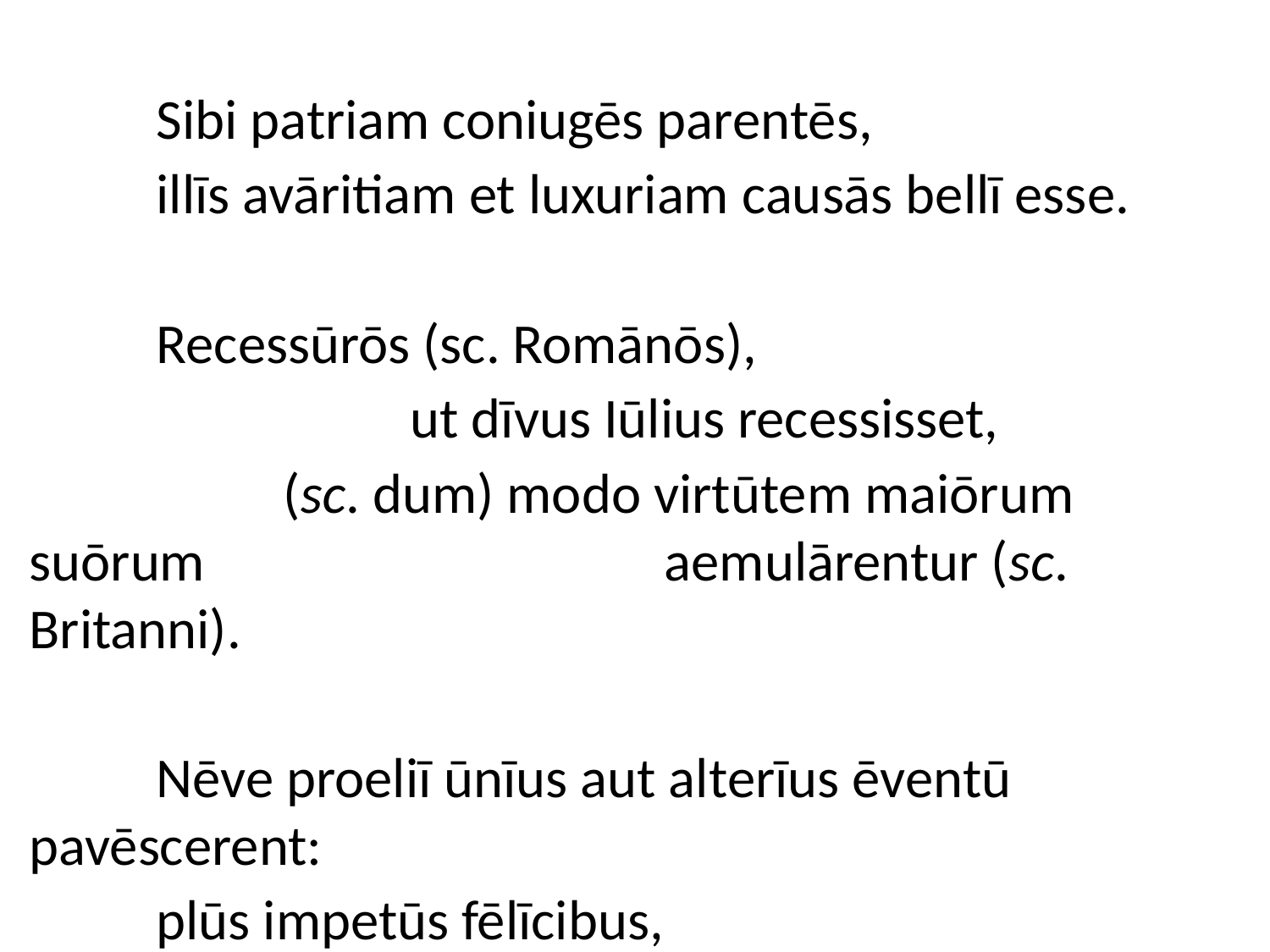

Sibi patriam coniugēs parentēs,
	illīs avāritiam et luxuriam causās bellī esse.

	Recessūrōs (sc. Romānōs),
			ut dīvus Iūlius recessisset,
		(sc. dum) modo virtūtem maiōrum suōrum 		 		aemulārentur (sc. Britanni).

	Nēve proeliī ūnīus aut alterīus ēventū pavēscerent:
	plūs impetūs fēlīcibus,
	maiōrem cōnstantiam penes miserōs esse.
[15.4]
#